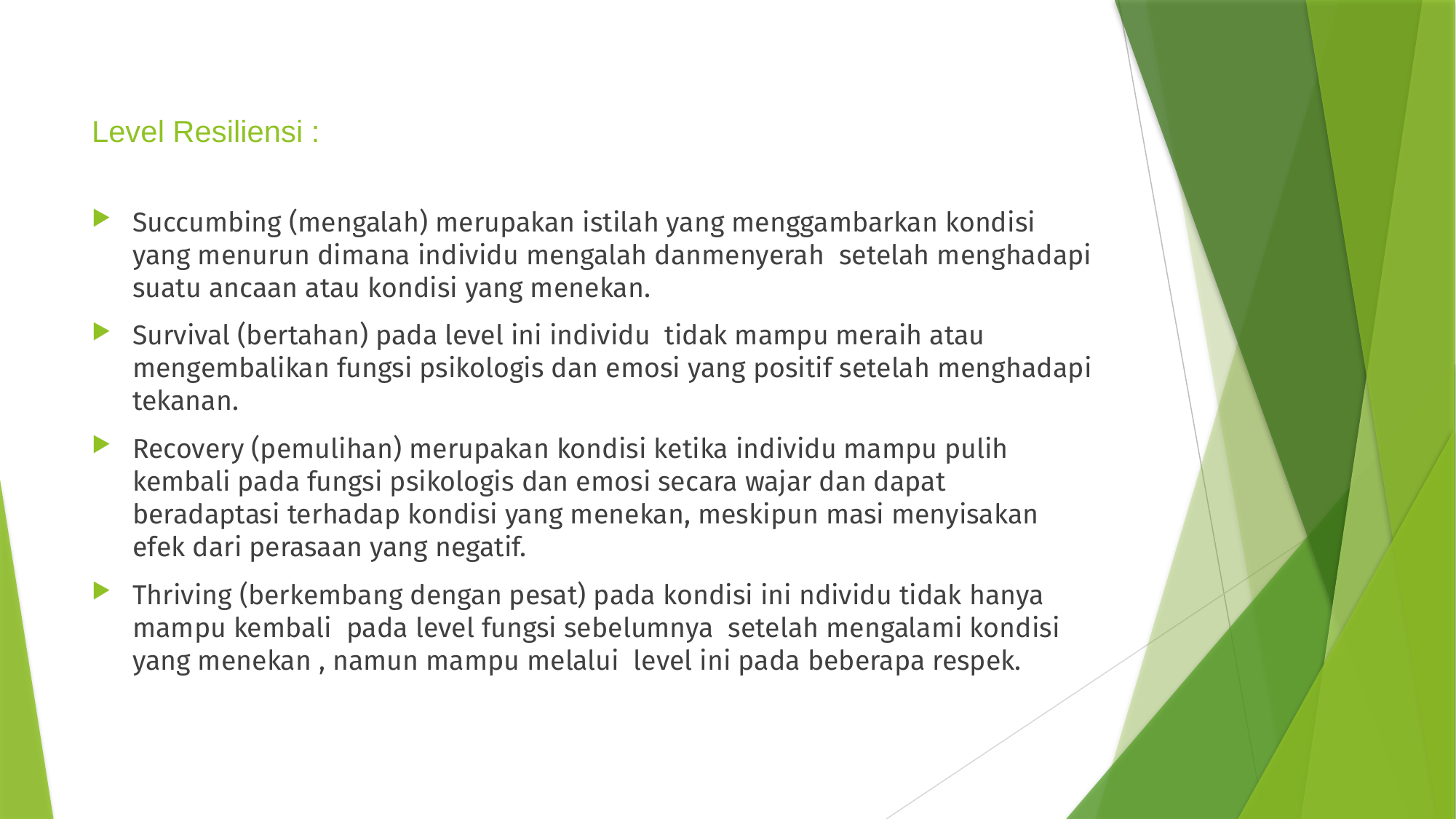

# Level Resiliensi :
Succumbing (mengalah) merupakan istilah yang menggambarkan kondisi yang menurun dimana individu mengalah danmenyerah  setelah menghadapi suatu ancaan atau kondisi yang menekan.
Survival (bertahan) pada level ini individu  tidak mampu meraih atau mengembalikan fungsi psikologis dan emosi yang positif setelah menghadapi tekanan.
Recovery (pemulihan) merupakan kondisi ketika individu mampu pulih kembali pada fungsi psikologis dan emosi secara wajar dan dapat beradaptasi terhadap kondisi yang menekan, meskipun masi menyisakan efek dari perasaan yang negatif.
Thriving (berkembang dengan pesat) pada kondisi ini ndividu tidak hanya mampu kembali  pada level fungsi sebelumnya  setelah mengalami kondisi yang menekan , namun mampu melalui  level ini pada beberapa respek.